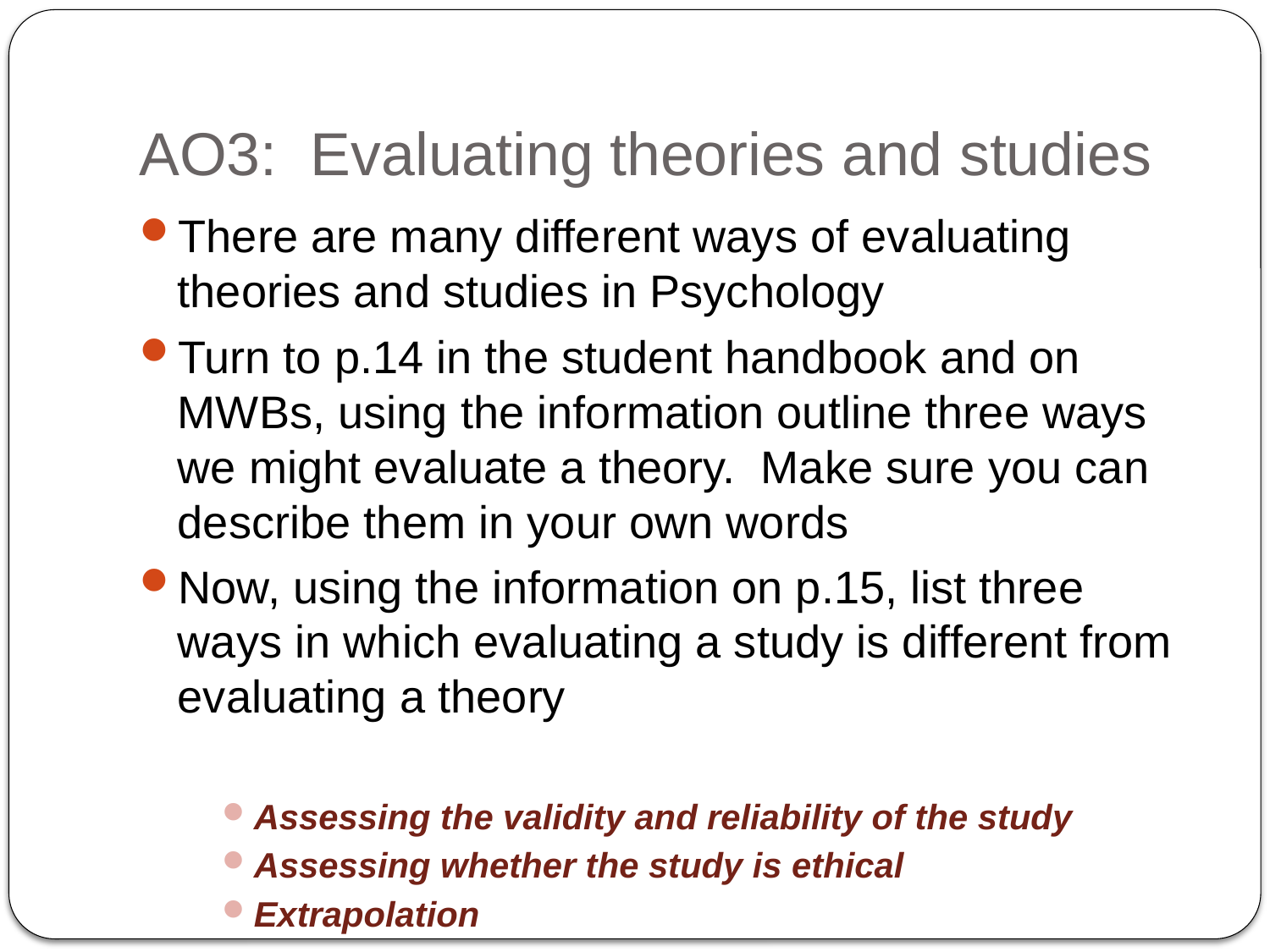

# AO3:  Evaluating theories and studies
There are many different ways of evaluating theories and studies in Psychology
Turn to p.14 in the student handbook and on MWBs, using the information outline three ways we might evaluate a theory.  Make sure you can describe them in your own words
Now, using the information on p.15, list three ways in which evaluating a study is different from evaluating a theory

Assessing the validity and reliability of the study
Assessing whether the study is ethical
Extrapolation